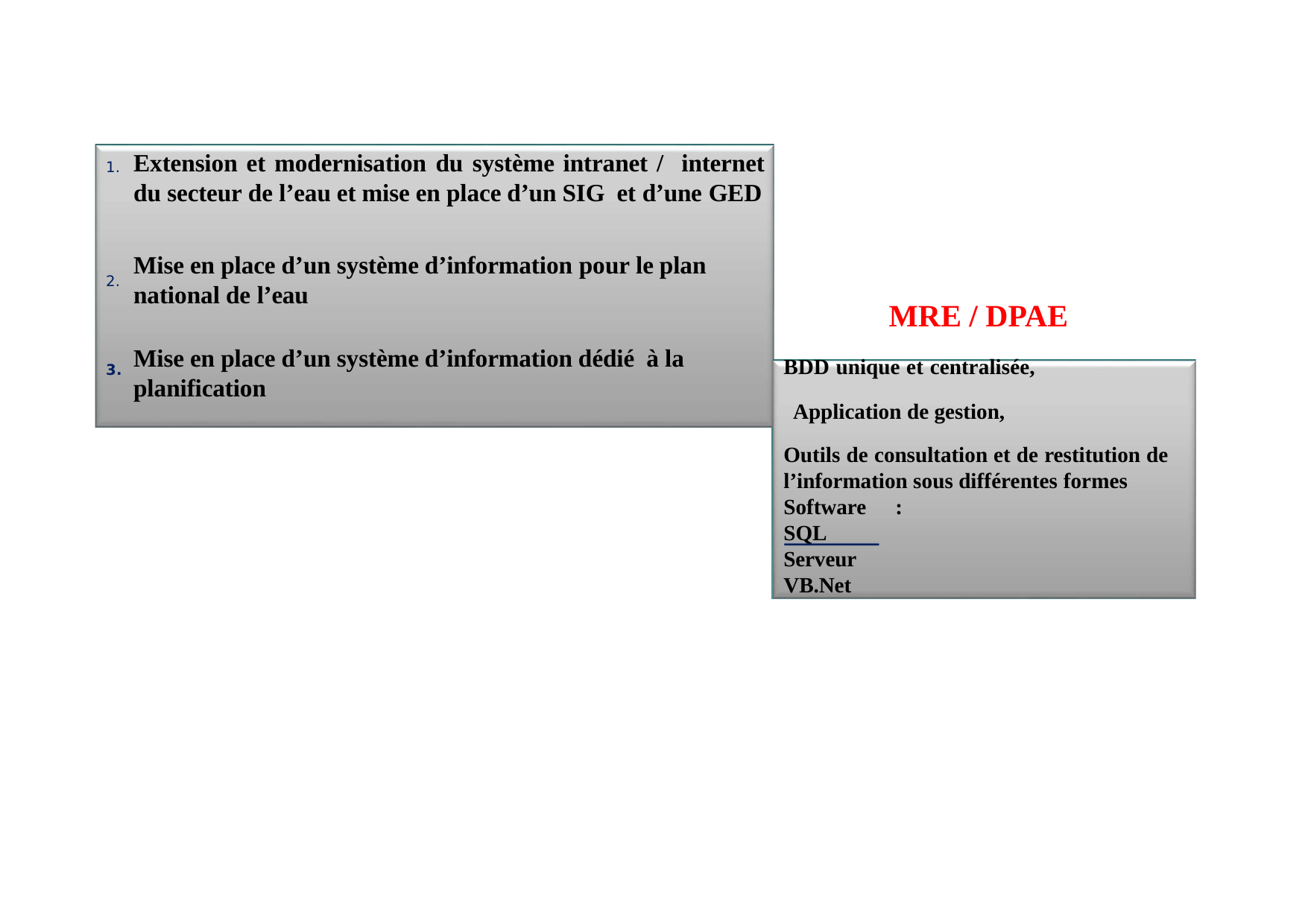

Extension et modernisation du système intranet /  internet du secteur de l’eau et mise en place d’un SIG  et d’une GED
1.
Mise en place d’un système d’information pour le plan  national de l’eau
2.
MRE / DPAE
BDD unique et centralisée,   Application de gestion,
Outils de consultation et de restitution de  l’information sous différentes formes
Software : SQL Serveur  VB.Net
Mise en place d’un système d’information dédié  à la planification
3.